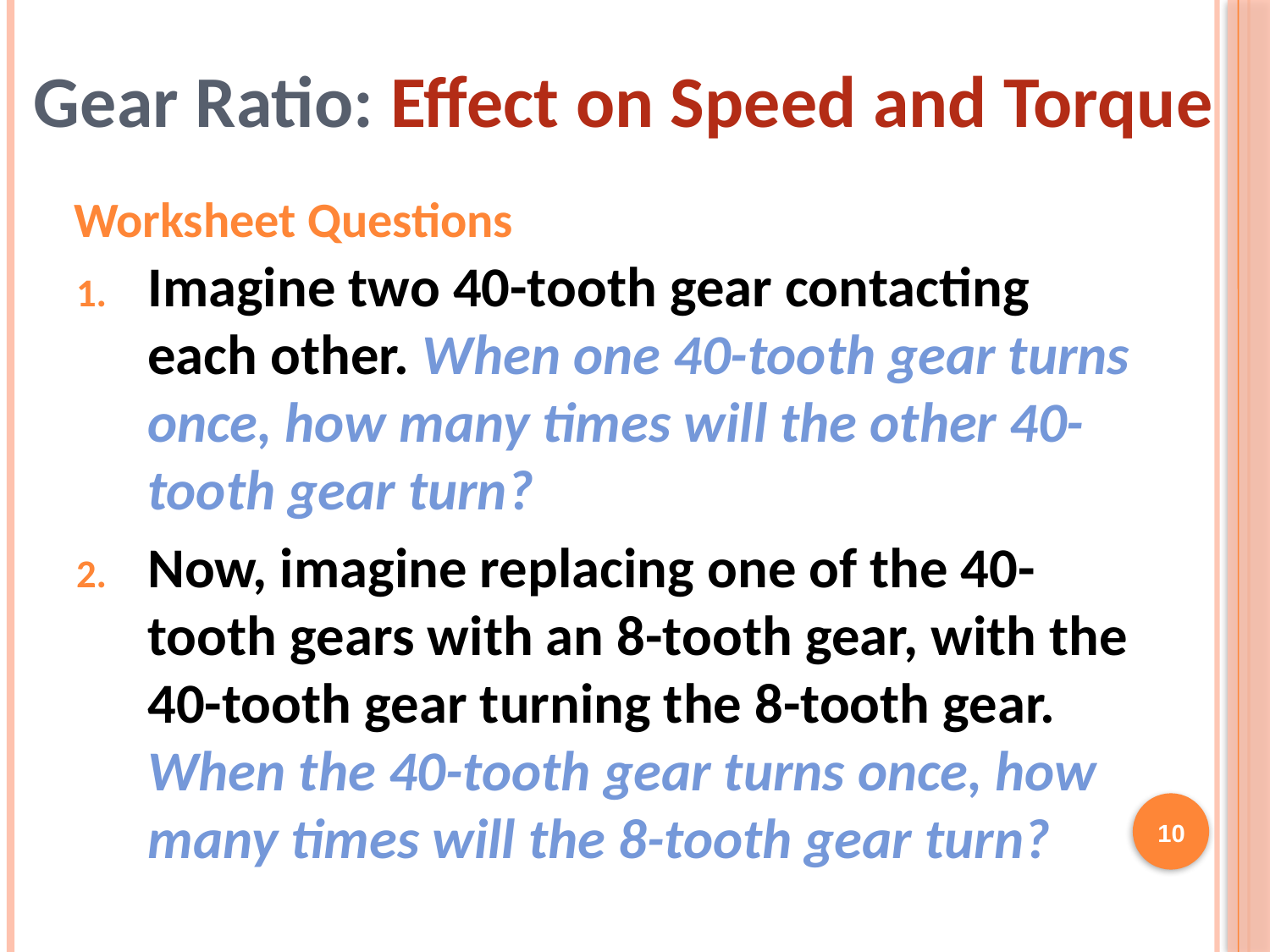

# Gear Ratio: Effect on Speed and Torque
Worksheet Questions
Imagine two 40-tooth gear contacting each other. When one 40-tooth gear turns once, how many times will the other 40-tooth gear turn?
Now, imagine replacing one of the 40-tooth gears with an 8-tooth gear, with the 40-tooth gear turning the 8-tooth gear. When the 40-tooth gear turns once, how many times will the 8-tooth gear turn?
10